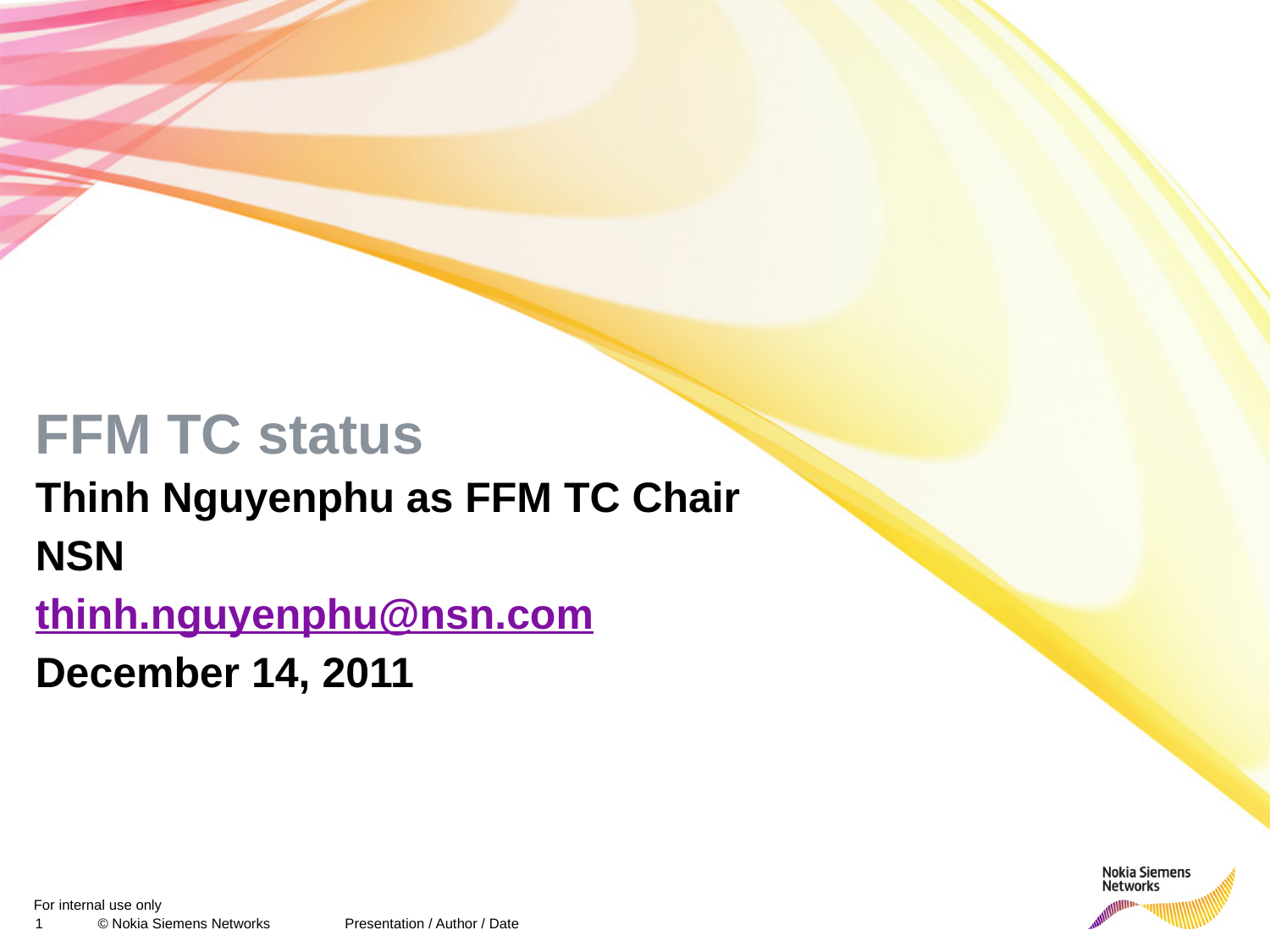

# FFM TC status
Thinh Nguyenphu as FFM TC Chair
NSN
thinh.nguyenphu@nsn.com
December 14, 2011
Presentation / Author / Date